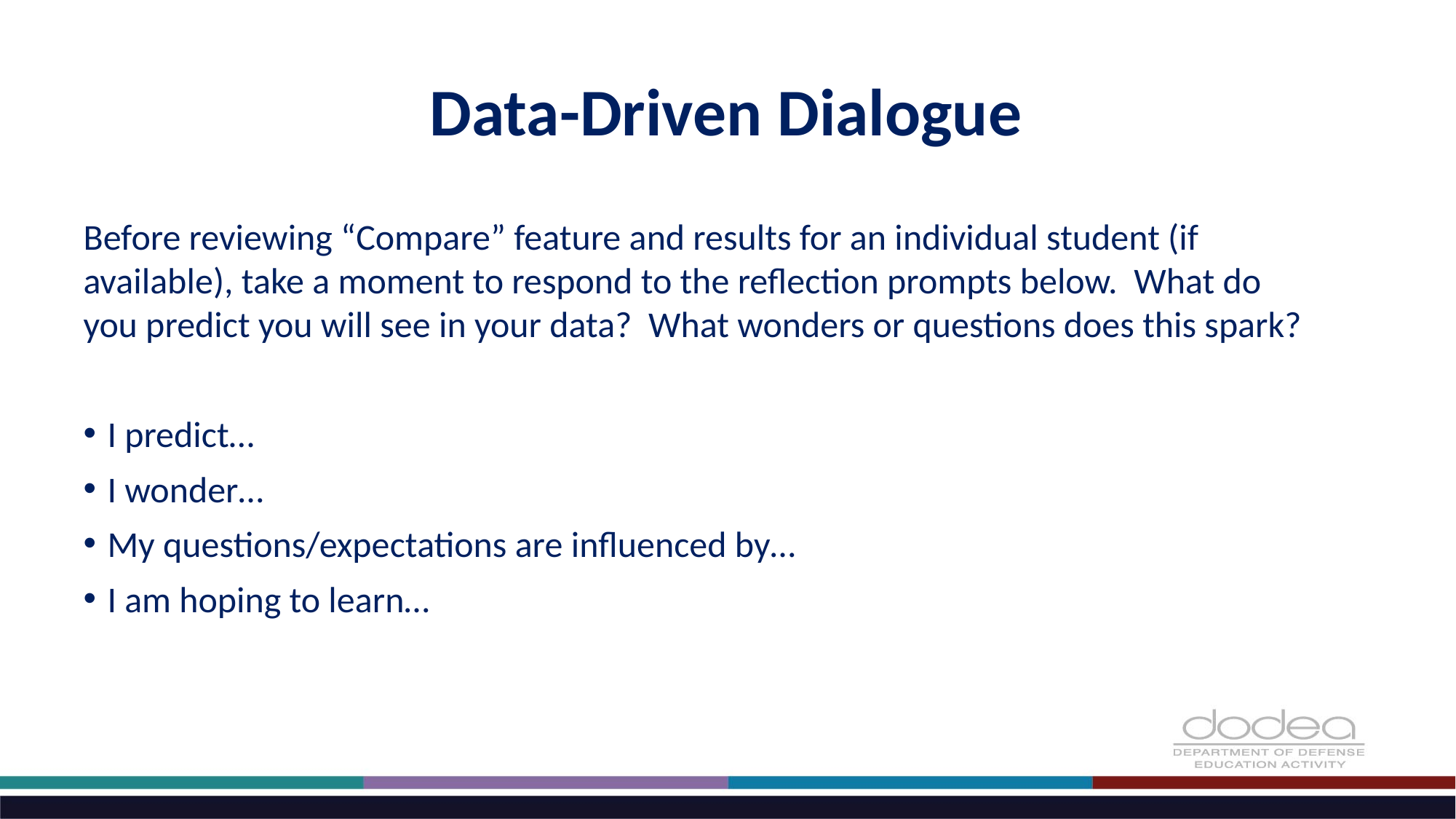

# Data-Driven Dialogue
Before reviewing “Compare” feature and results for an individual student (if available), take a moment to respond to the reflection prompts below.  What do you predict you will see in your data?  What wonders or questions does this spark?

I predict…
I wonder…
My questions/expectations are influenced by…
I am hoping to learn…